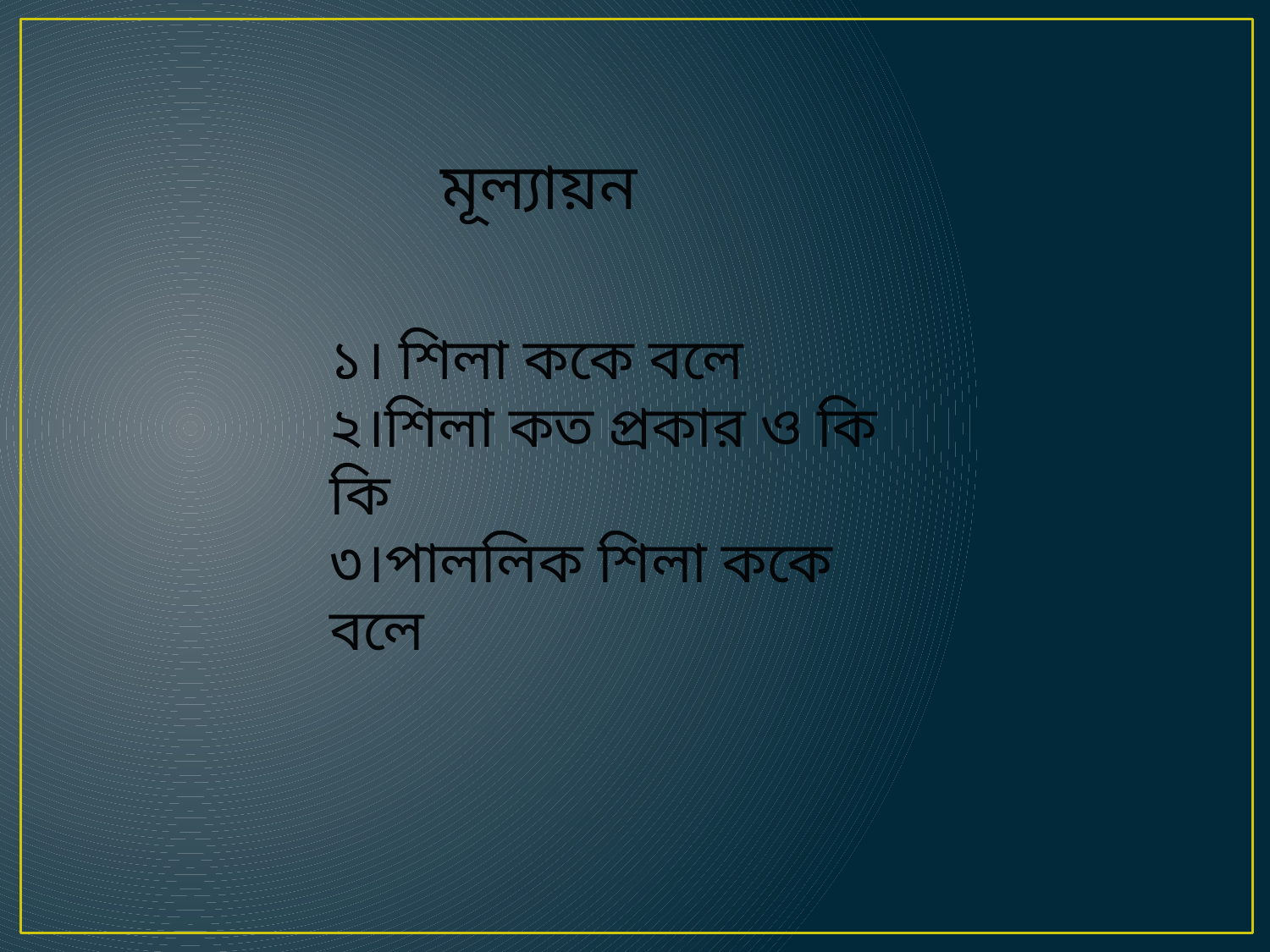

মূল্যায়ন
১। শিলা ককে বলে
২।শিলা কত প্রকার ও কি কি
৩।পাললিক শিলা ককে বলে